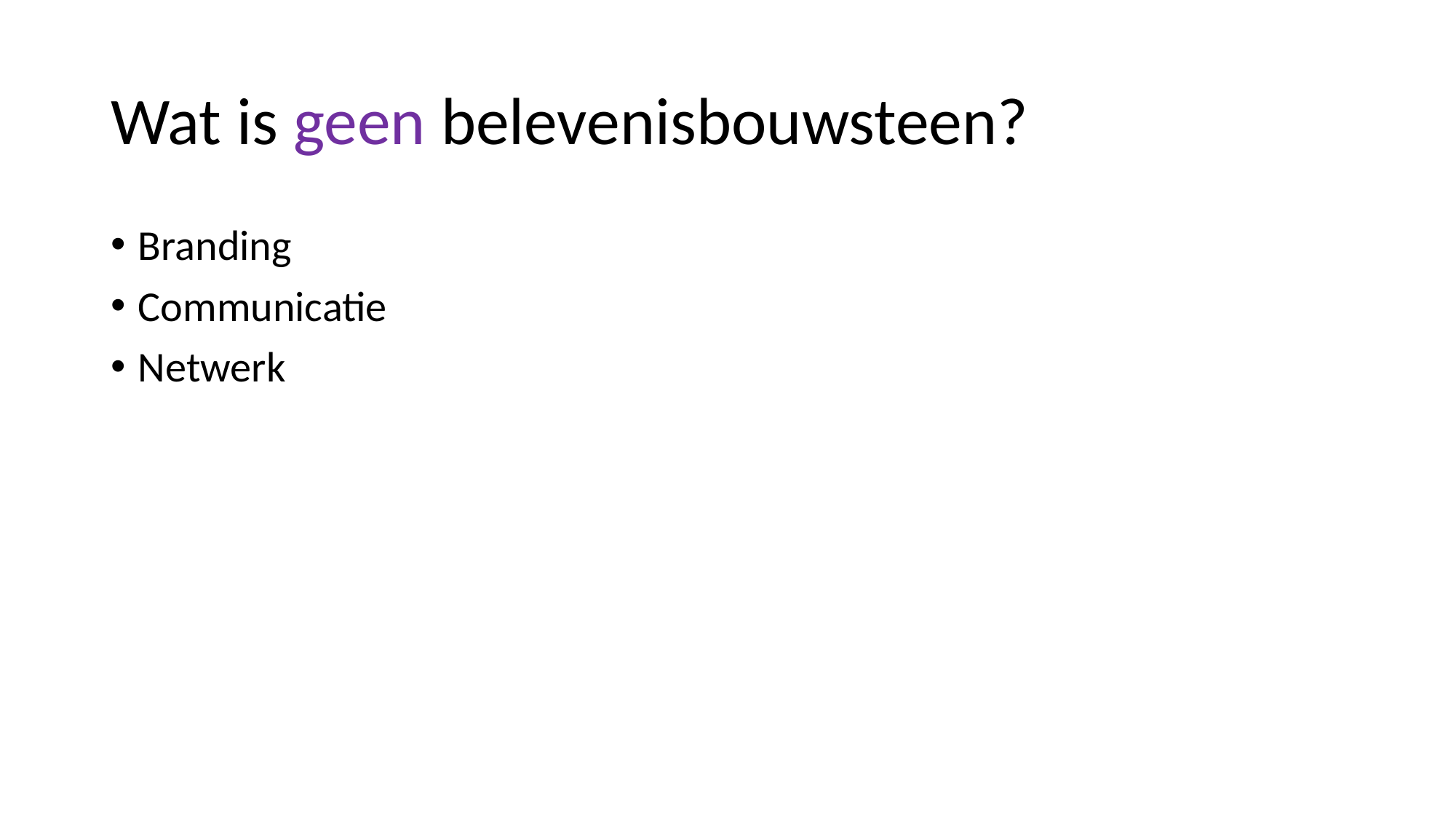

# Wat is geen belevenisbouwsteen?
Branding
Communicatie
Netwerk